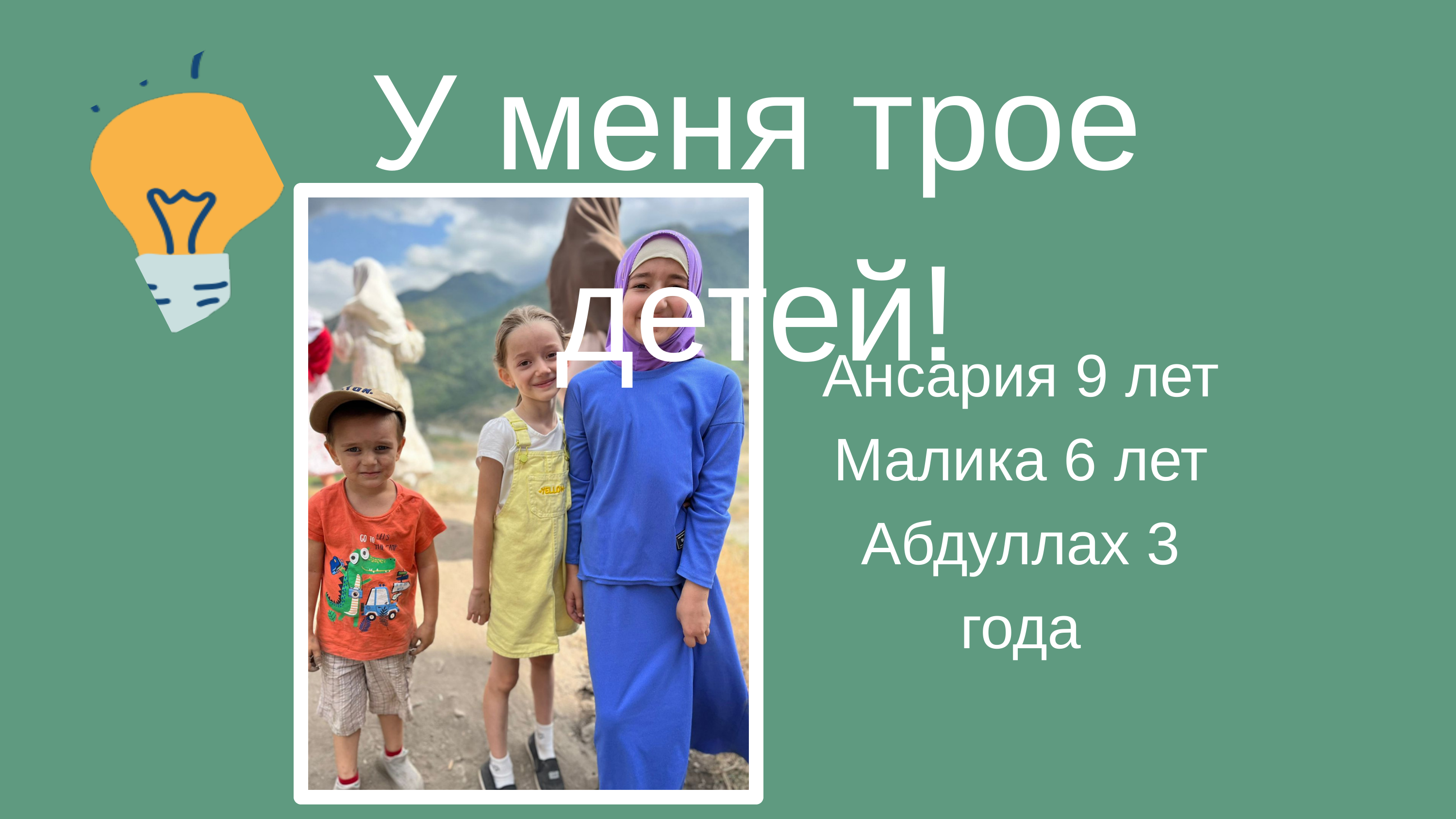

У меня трое детей!

Ансария 9 лет
Малика 6 лет
Абдуллах 3 года